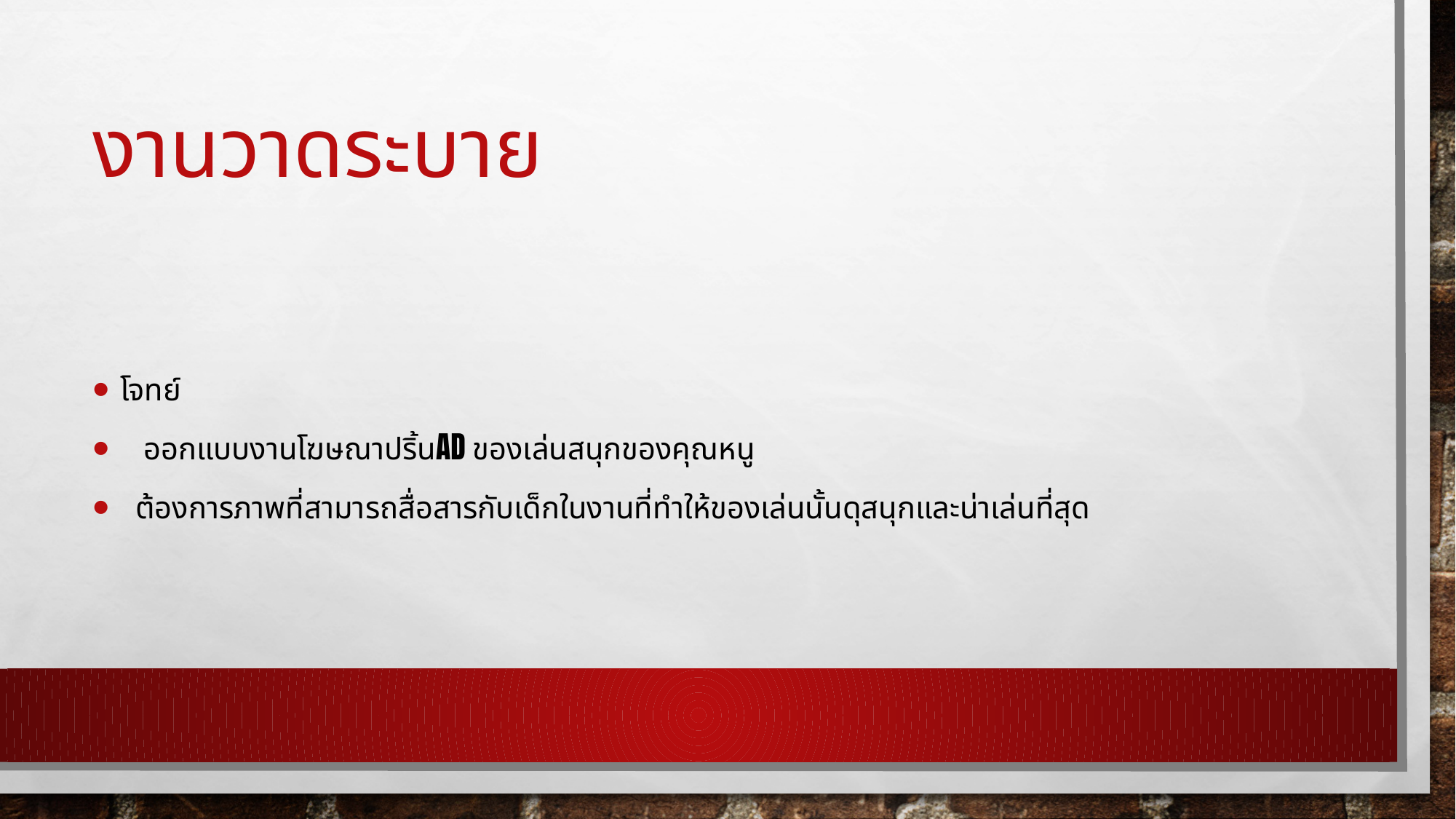

# งานวาดระบาย
โจทย์
   ออกแบบงานโฆษณาปริ้นad ของเล่นสนุกของคุณหนู
  ต้องการภาพที่สามารถสื่อสารกับเด็กในงานที่ทำให้ของเล่นนั้นดุสนุกและน่าเล่นที่สุด